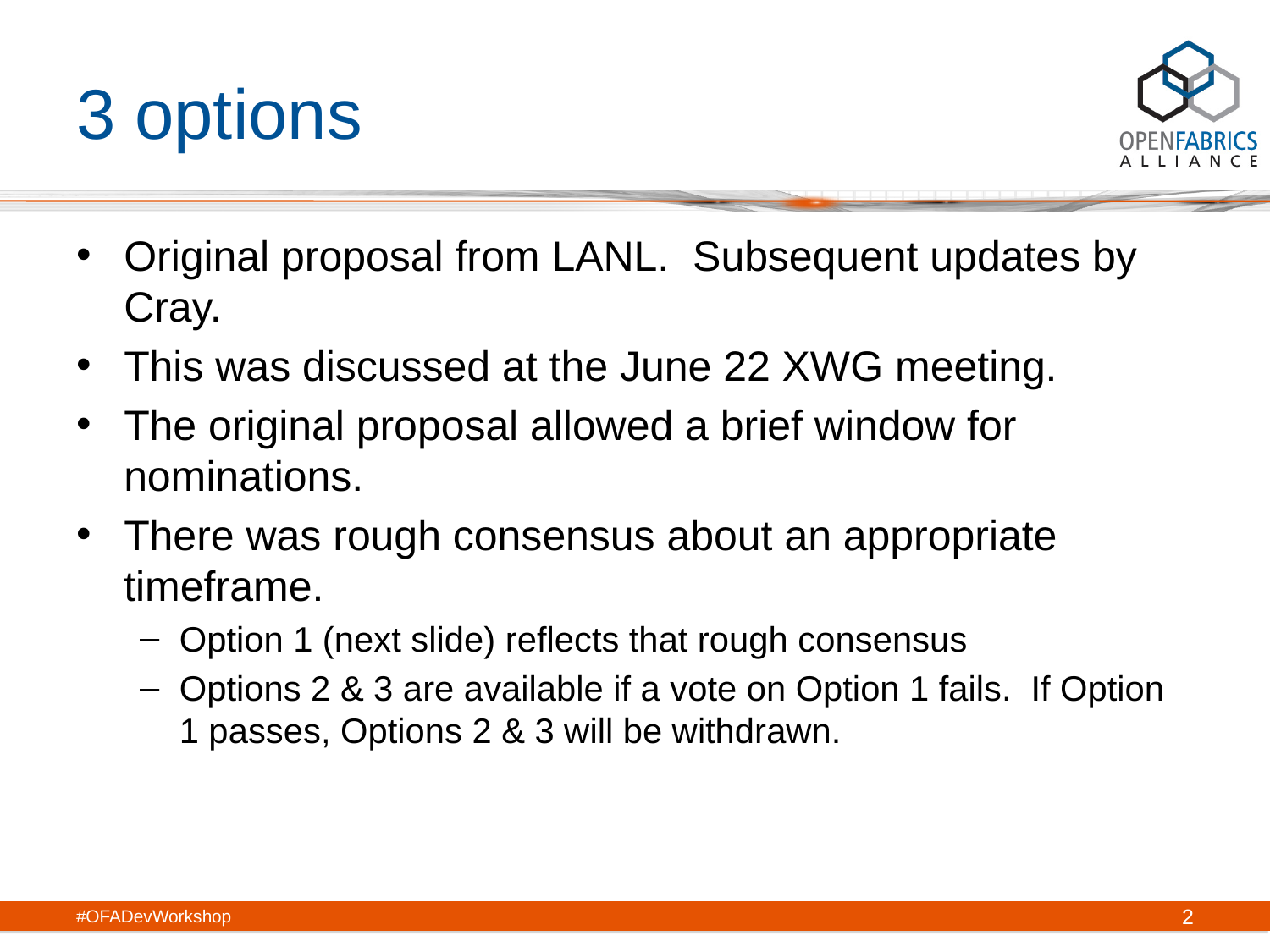

# 3 options
Original proposal from LANL.  Subsequent updates by Cray.
This was discussed at the June 22 XWG meeting.
The original proposal allowed a brief window for nominations.
There was rough consensus about an appropriate timeframe.
Option 1 (next slide) reflects that rough consensus
Options 2 & 3 are available if a vote on Option 1 fails.  If Option 1 passes, Options 2 & 3 will be withdrawn.
#OFADevWorkshop
2